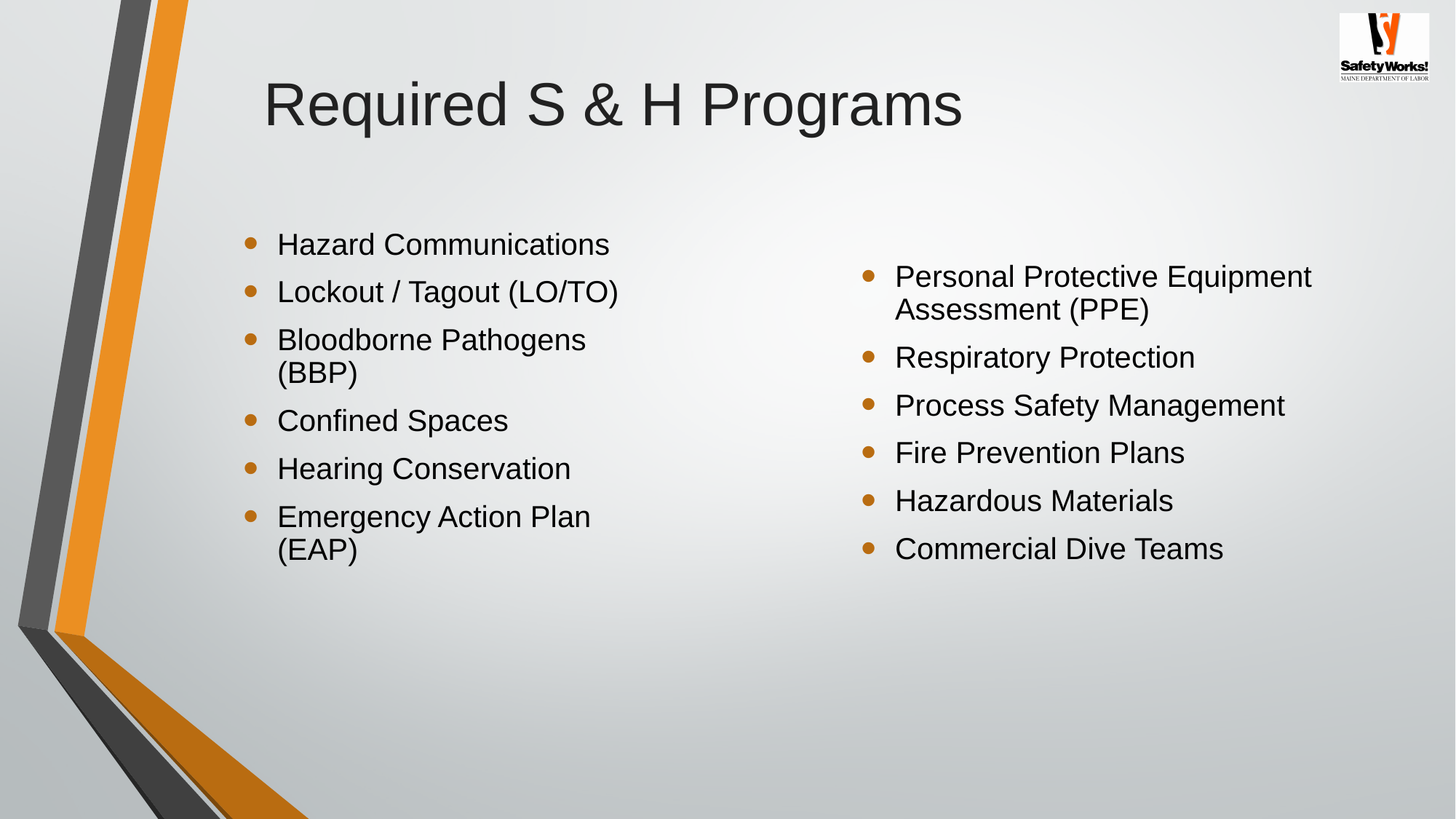

Required S & H Programs
Hazard Communications
Lockout / Tagout (LO/TO)
Bloodborne Pathogens (BBP)
Confined Spaces
Hearing Conservation
Emergency Action Plan (EAP)

Personal Protective Equipment Assessment (PPE)
Respiratory Protection
Process Safety Management
Fire Prevention Plans
Hazardous Materials
Commercial Dive Teams